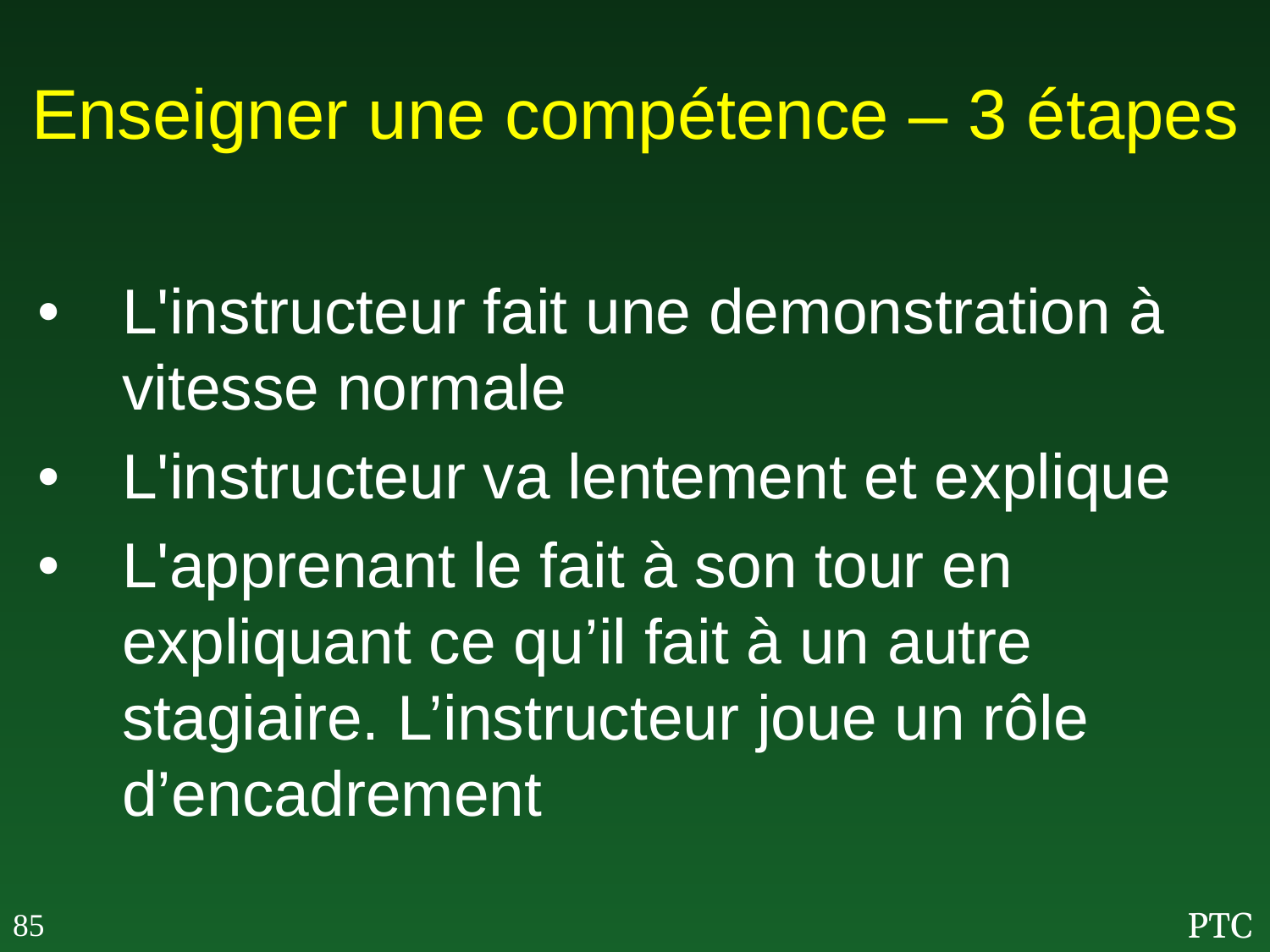

# Enseigner une compétence – 3 étapes
L'instructeur fait une demonstration à vitesse normale
L'instructeur va lentement et explique
L'apprenant le fait à son tour en expliquant ce qu’il fait à un autre stagiaire. L’instructeur joue un rôle d’encadrement
85